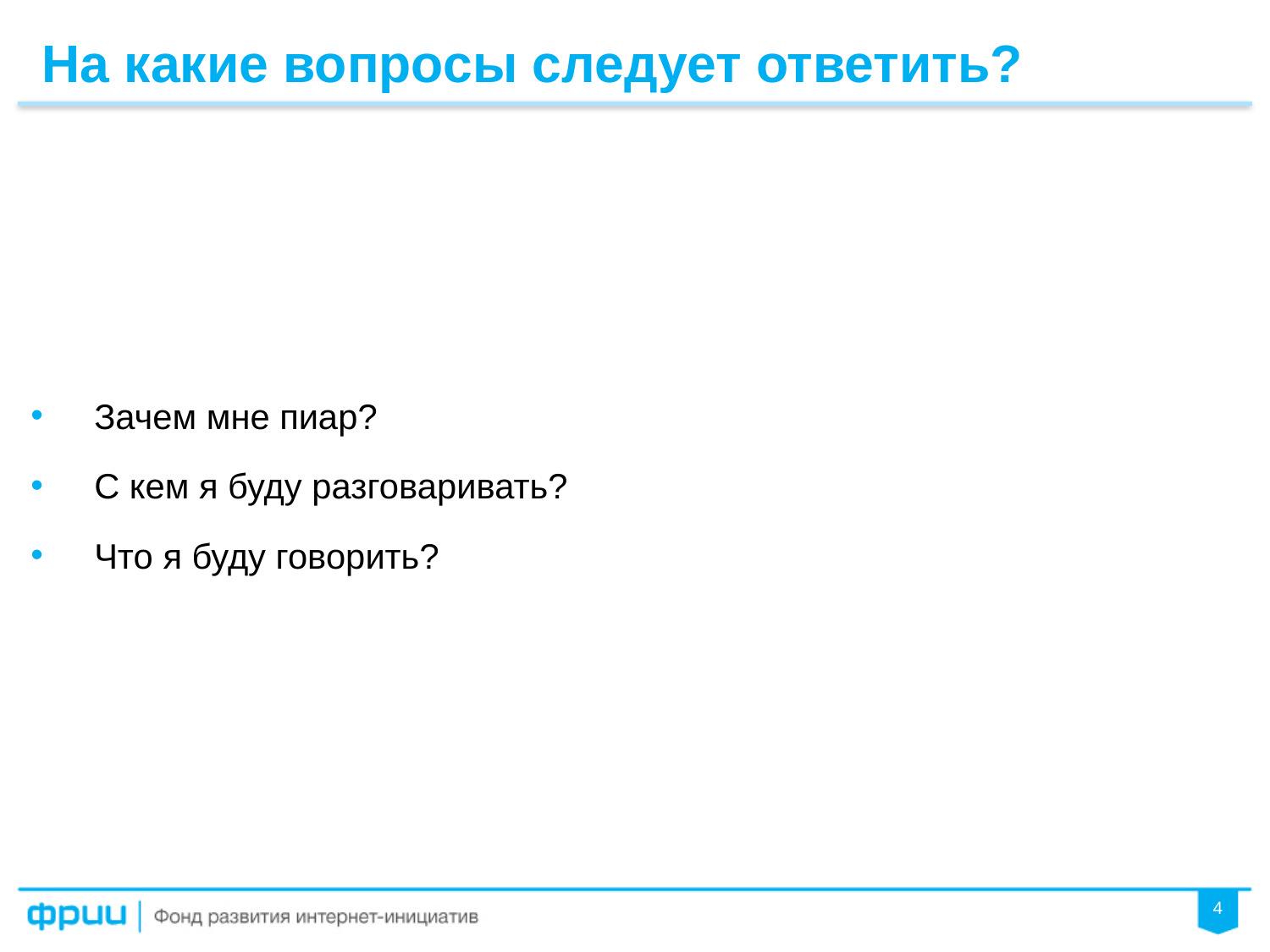

На какие вопросы следует ответить?
Зачем мне пиар?
С кем я буду разговаривать?
Что я буду говорить?